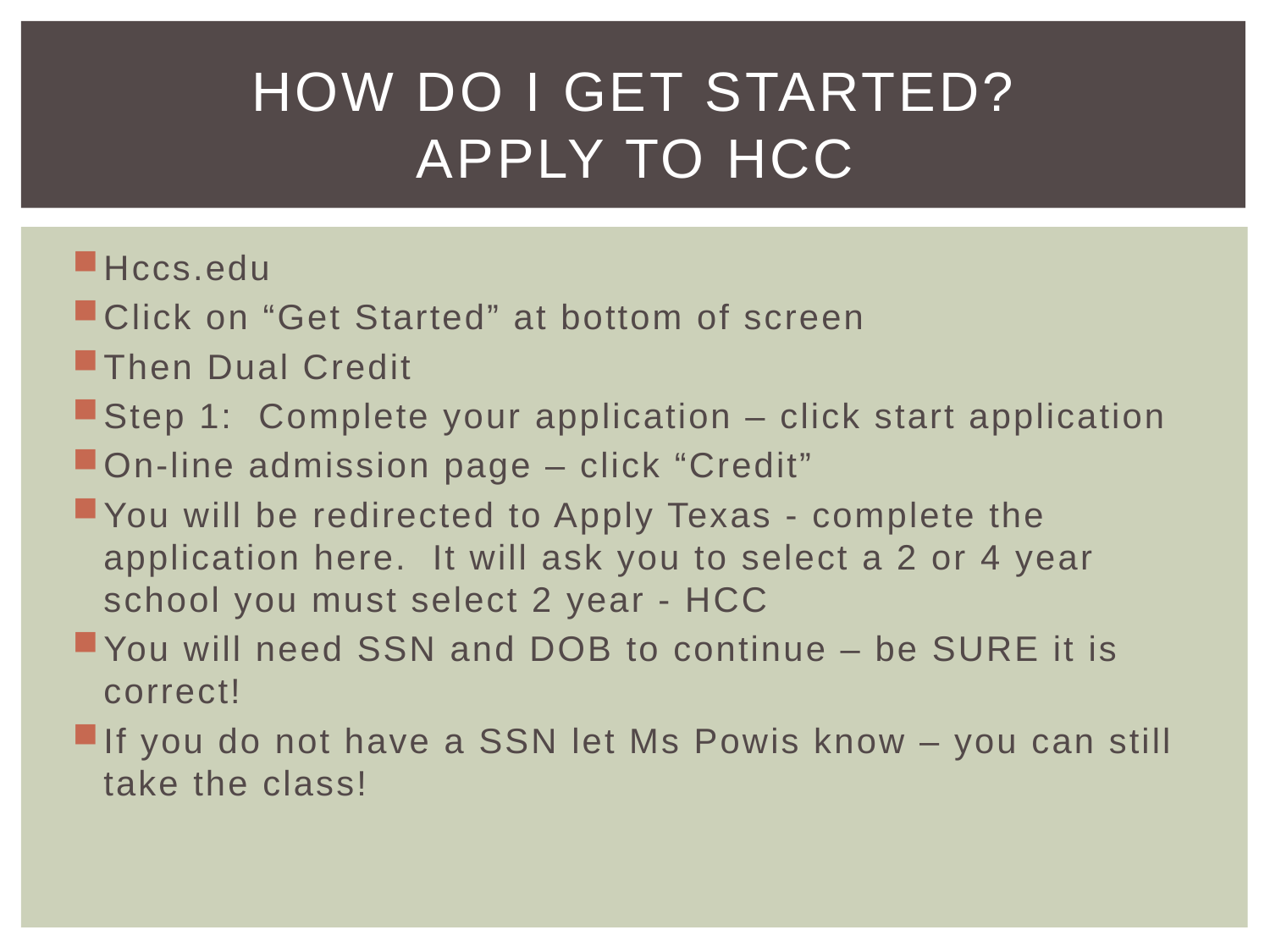

# How do I get started? Apply to HCC
Hccs.edu
Click on “Get Started” at bottom of screen
Then Dual Credit
Step 1:  Complete your application – click start application
On-line admission page – click “Credit”
You will be redirected to Apply Texas - complete the application here.  It will ask you to select a 2 or 4 year school you must select 2 year - HCC
You will need SSN and DOB to continue – be SURE it is correct!
If you do not have a SSN let Ms Powis know – you can still take the class!